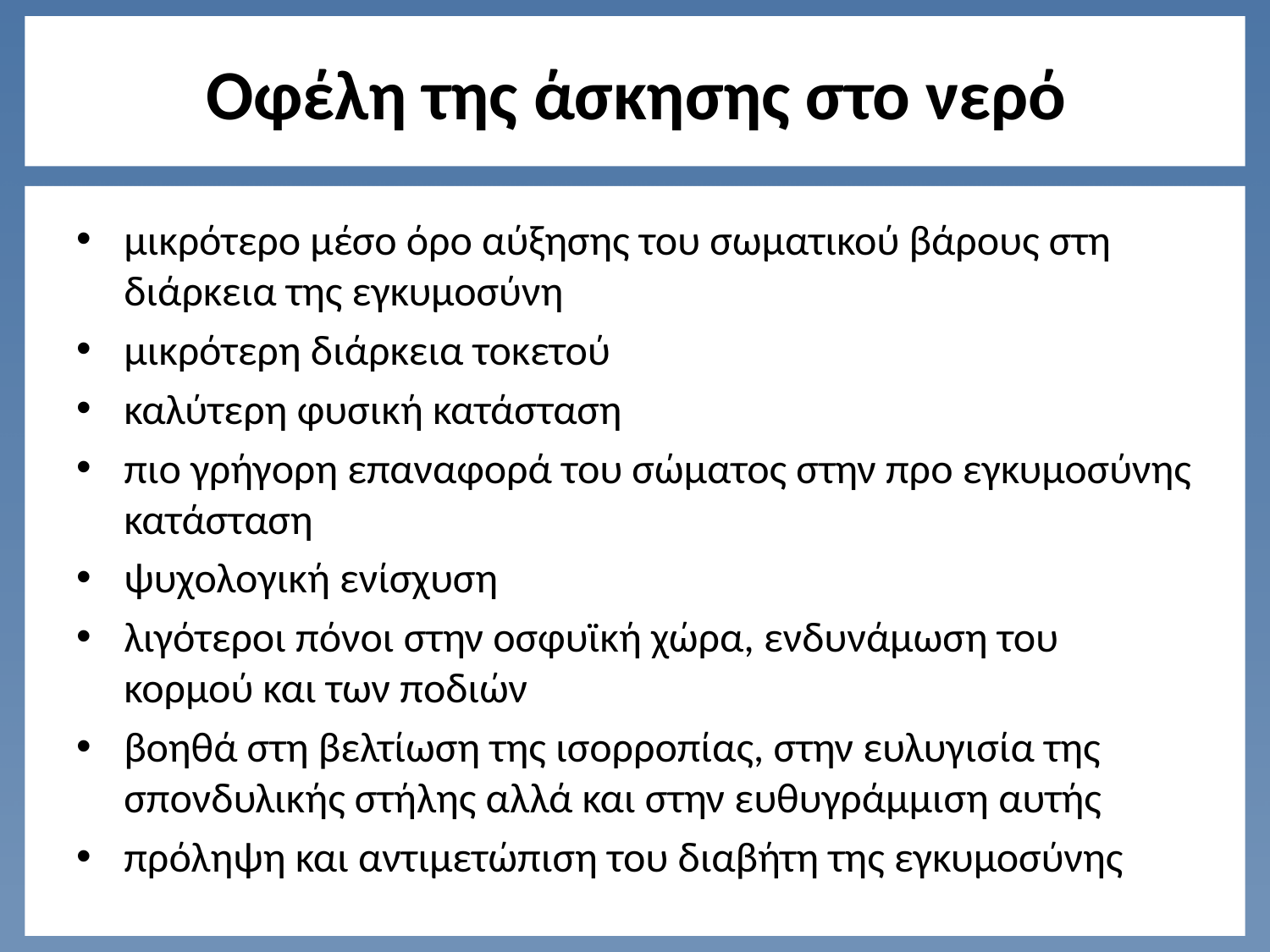

# Οφέλη της άσκησης στο νερό
μικρότερο μέσο όρο αύξησης του σωματικού βάρους στη διάρκεια της εγκυμοσύνη
μικρότερη διάρκεια τοκετού
καλύτερη φυσική κατάσταση
πιο γρήγορη επαναφορά του σώματος στην προ εγκυμοσύνης κατάσταση
ψυχολογική ενίσχυση
λιγότεροι πόνοι στην οσφυϊκή χώρα, ενδυνάμωση του κορμού και των ποδιών
βοηθά στη βελτίωση της ισορροπίας, στην ευλυγισία της σπονδυλικής στήλης αλλά και στην ευθυγράμμιση αυτής
πρόληψη και αντιμετώπιση του διαβήτη της εγκυμοσύνης